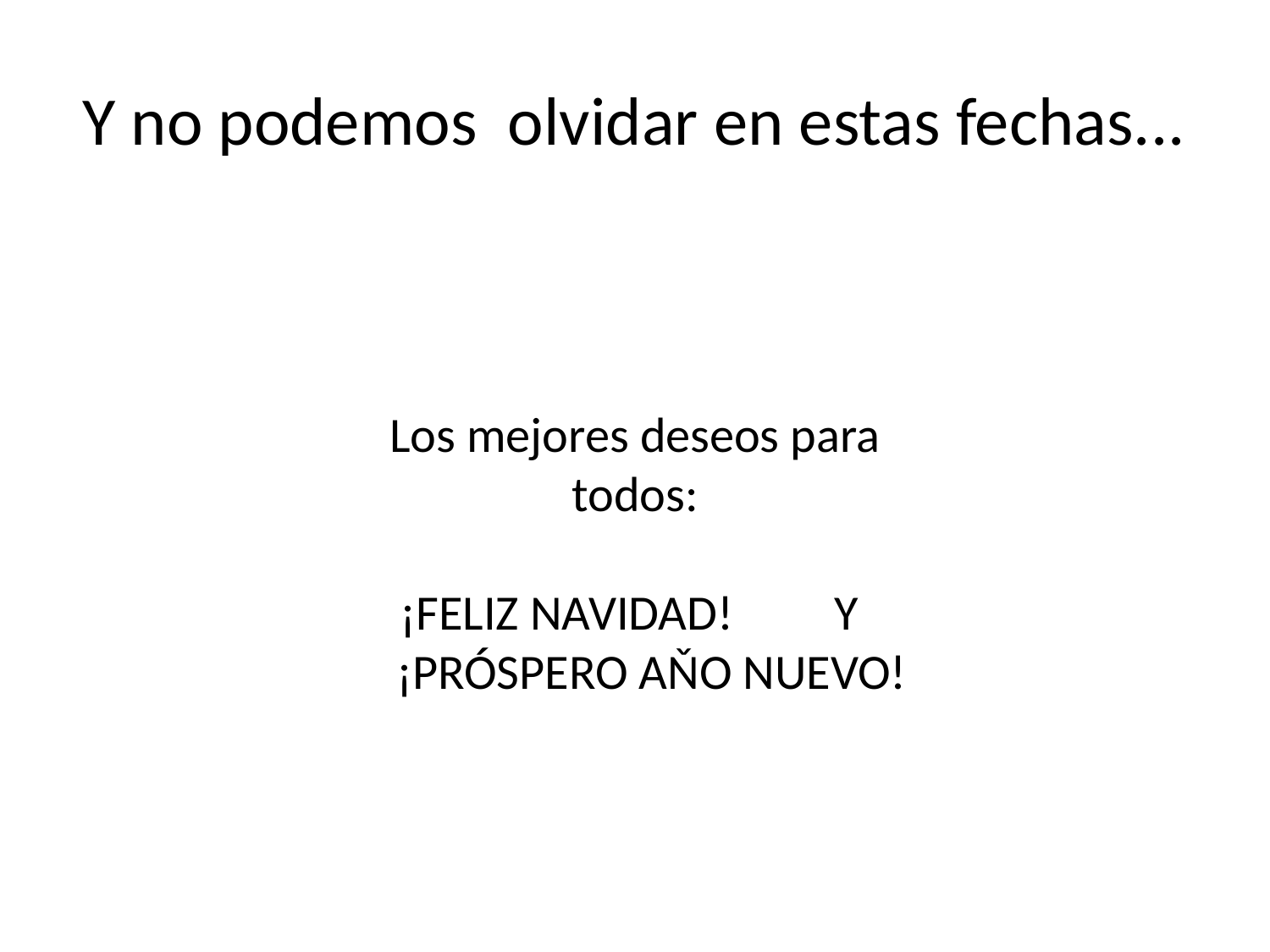

# Y no podemos  olvidar en estas fechas...

Los mejores deseos para todos:

¡FELIZ NAVIDAD!         Y
   ¡PRÓSPERO AŇO NUEVO!